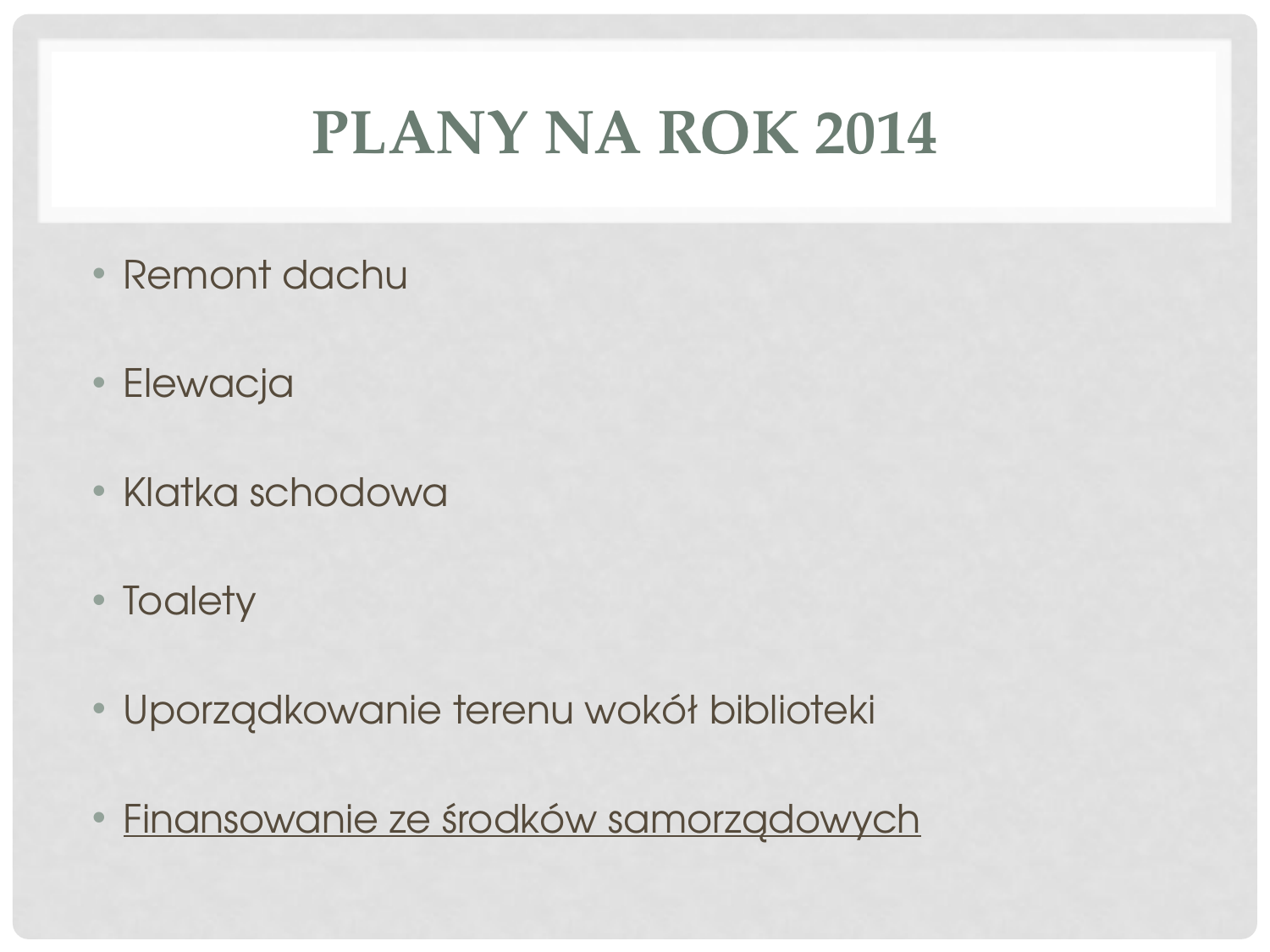

# Plany na rok 2014
Remont dachu

Elewacja

Klatka schodowa

Toalety

Uporządkowanie terenu wokół biblioteki

Finansowanie ze środków samorządowych